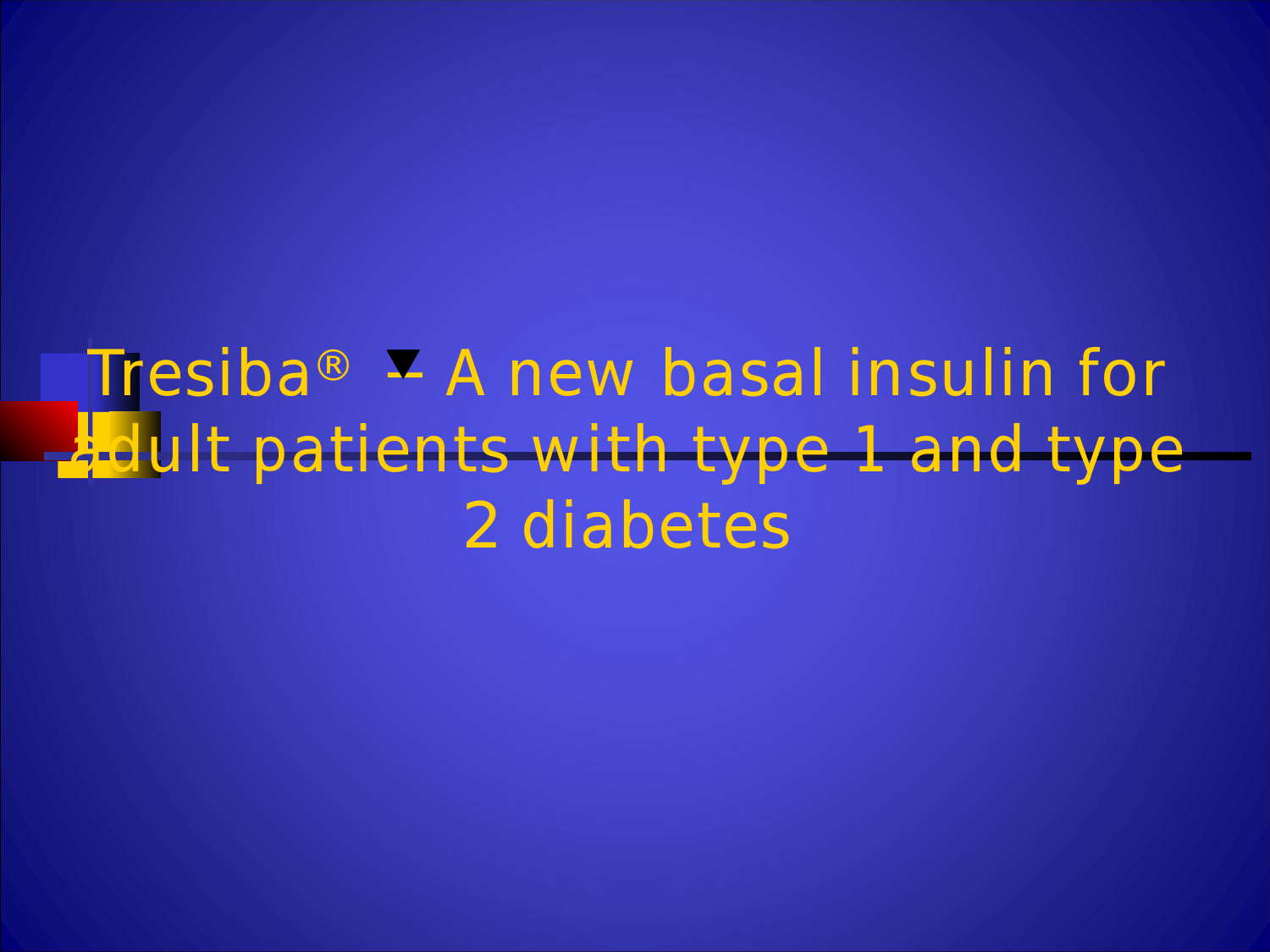

Tresiba®  – A new basal insulin for adult patients with type 1 and type 2 diabetes